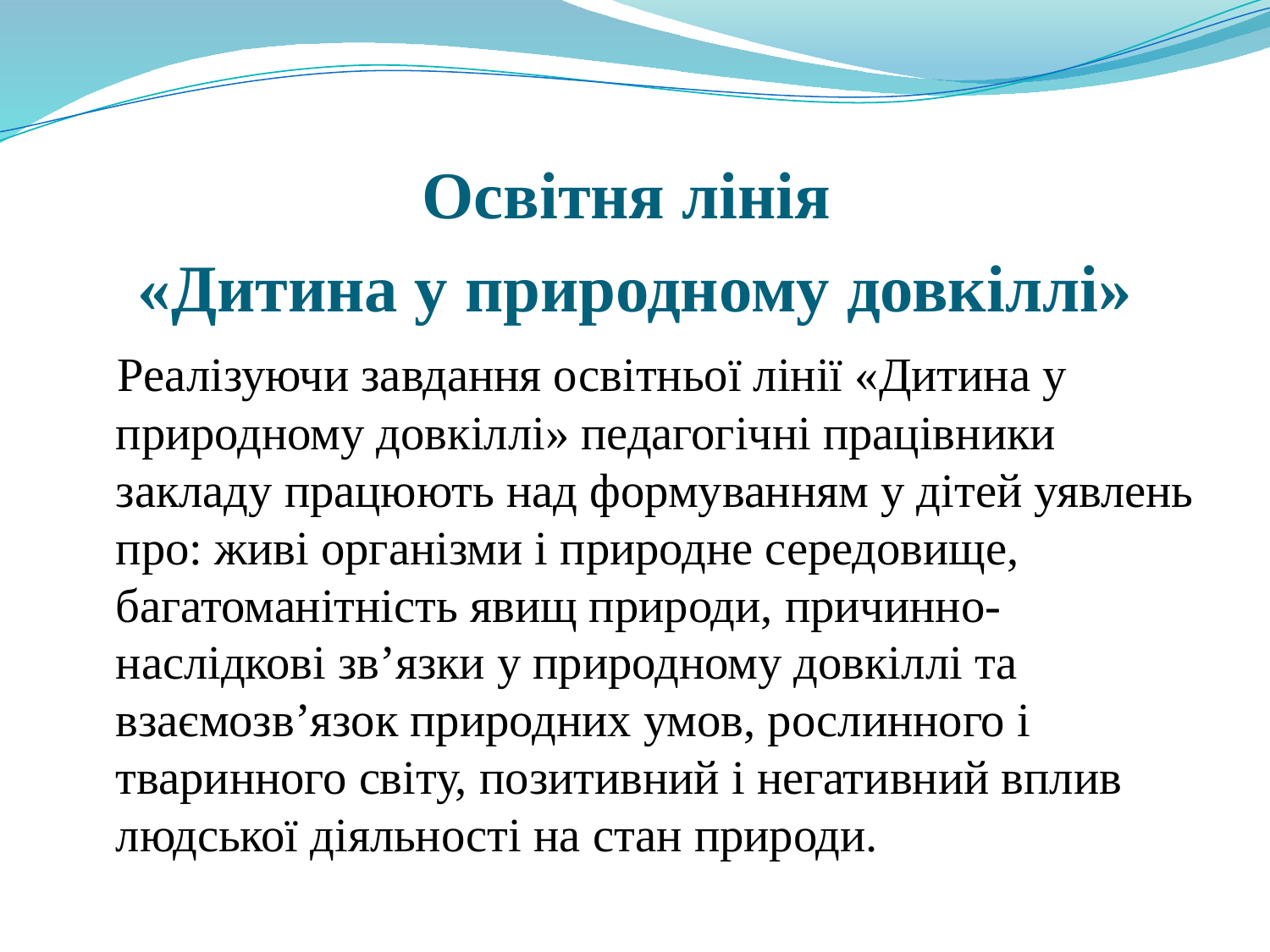

#
Освітня лінія
«Дитина у природному довкіллі»
   Реалізуючи завдання освітньої лінії «Дитина у природному довкіллі» педагогічні працівники закладу працюють над формуванням у дітей уявлень про: живі організми і природне середовище, багатоманітність явищ природи, причинно-наслідкові зв’язки у природному довкіллі та взаємозв’язок природних умов, рослинного і тваринного світу, позитивний і негативний вплив людської діяльності на стан природи.